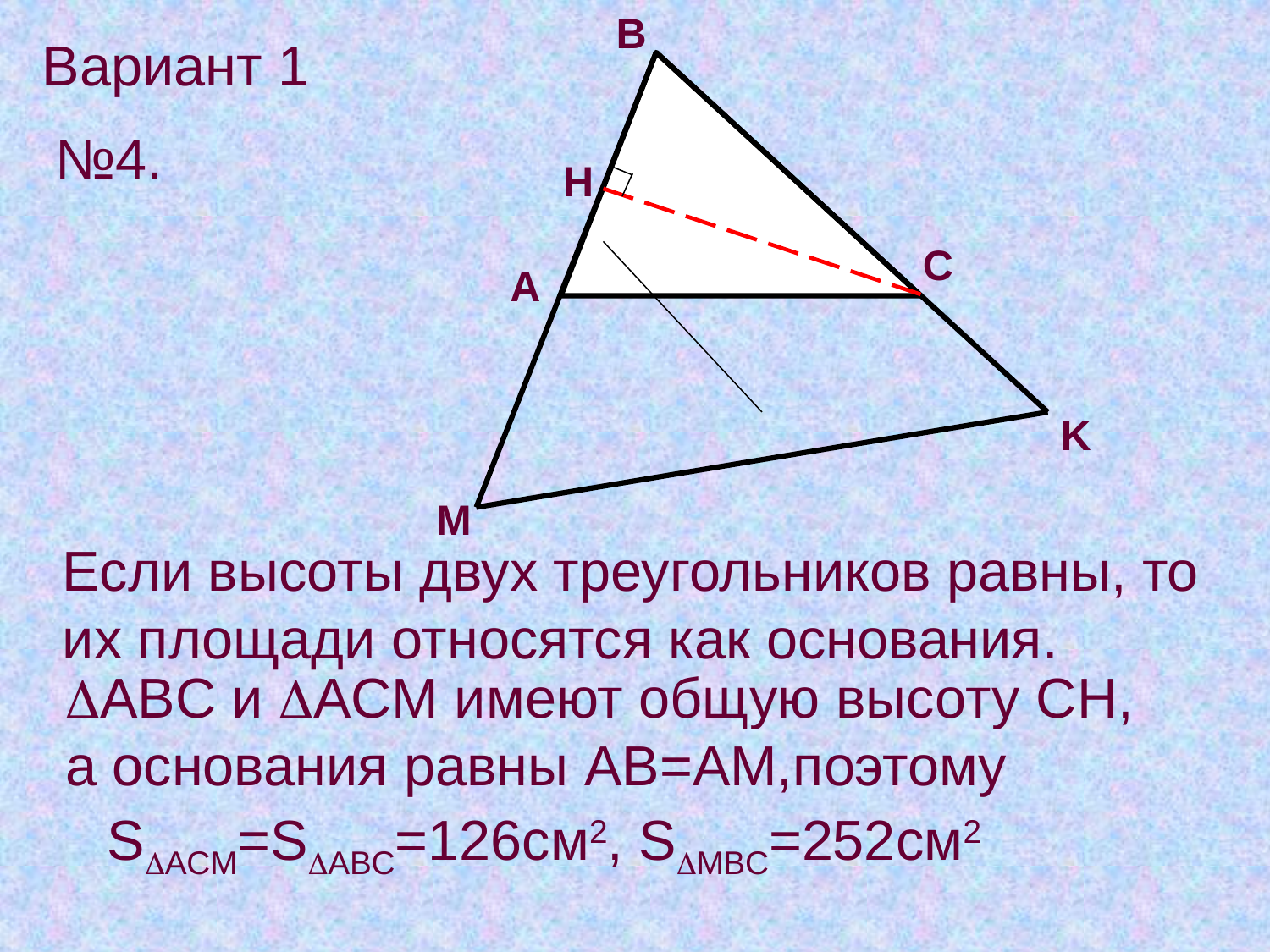

B

C
A

K

M
Вариант 1
№4.
H

Если высоты двух треугольников равны, то
их площади относятся как основания.
ΔABC и ΔACM имеют общую высоту CH,
а основания равны AB=AM,поэтому
SΔACM=SΔABC=126см2, SΔMBC=252см2